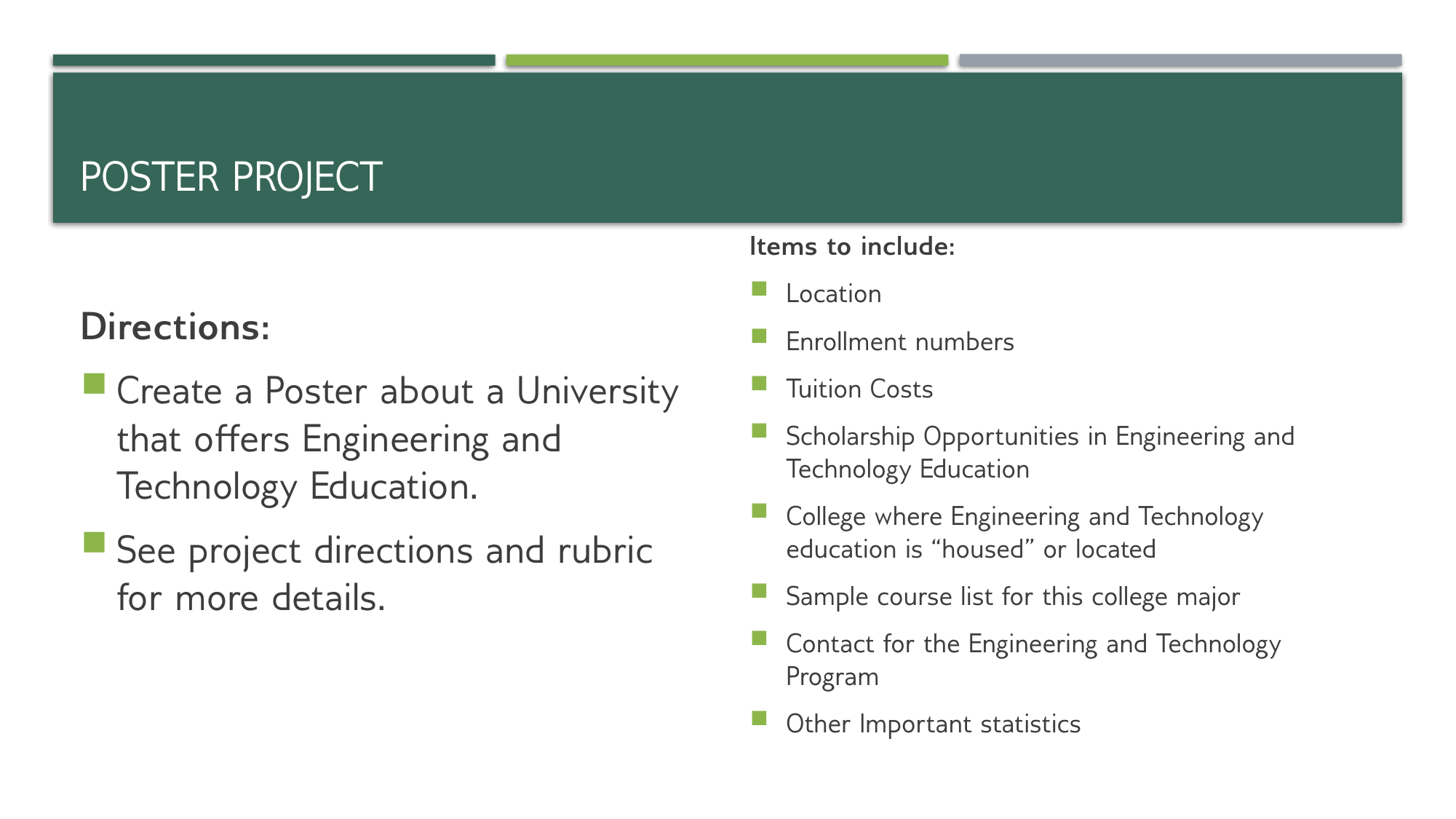

# Poster Project
Directions:
Create a Poster about a University that offers Engineering and Technology Education.
See project directions and rubric for more details.

Items to include:
Location
Enrollment numbers
Tuition Costs
Scholarship Opportunities in Engineering and Technology Education
College where Engineering and Technology education is “housed” or located
Sample course list for this college major
Contact for the Engineering and Technology Program
Other Important statistics